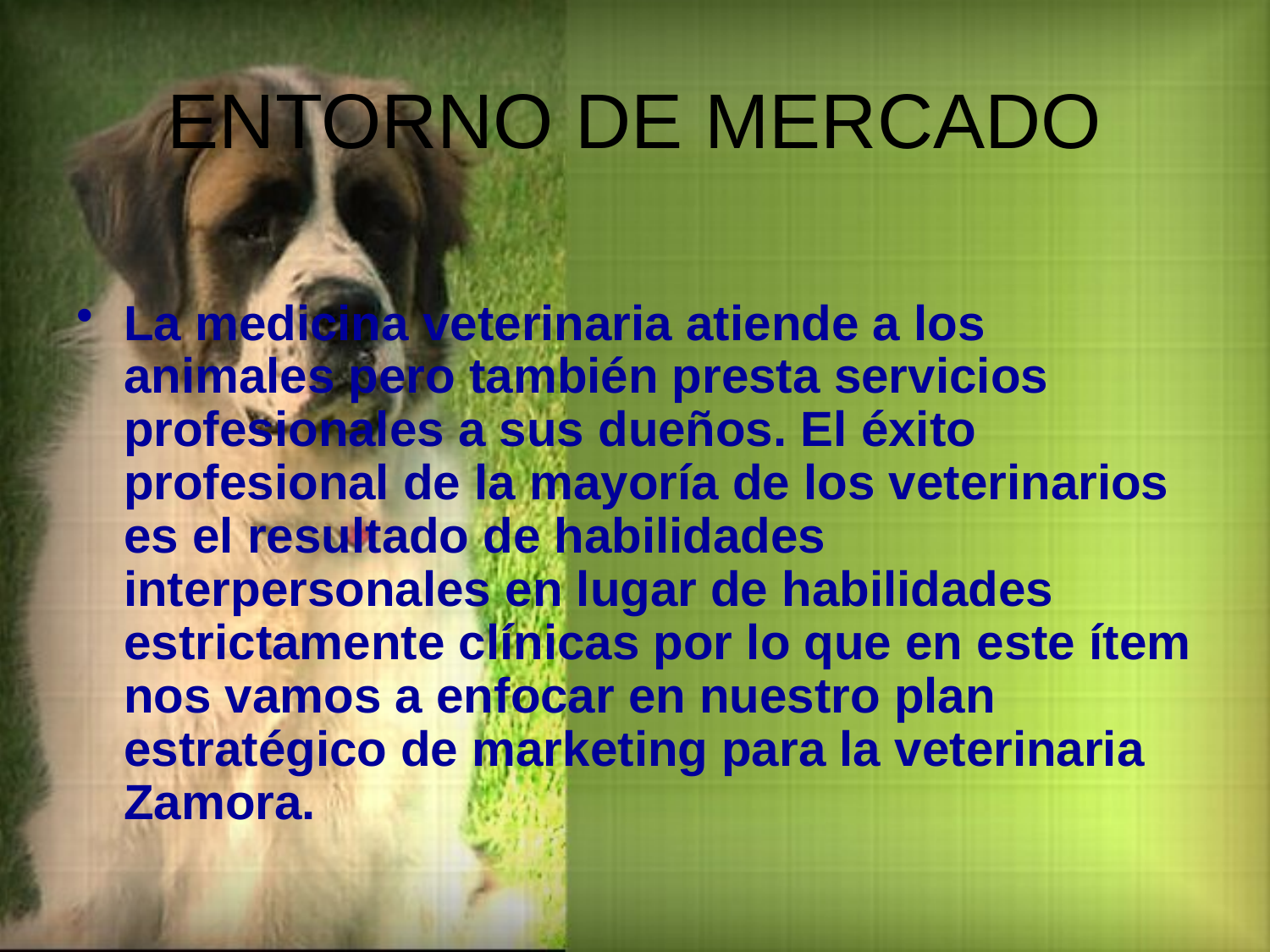

# ENTORNO DE MERCADO

La medicina veterinaria atiende a los animales pero también presta servicios profesionales a sus dueños. El éxito profesional de la mayoría de los veterinarios es el resultado de habilidades interpersonales en lugar de habilidades estrictamente clínicas por lo que en este ítem nos vamos a enfocar en nuestro plan estratégico de marketing para la veterinaria Zamora.